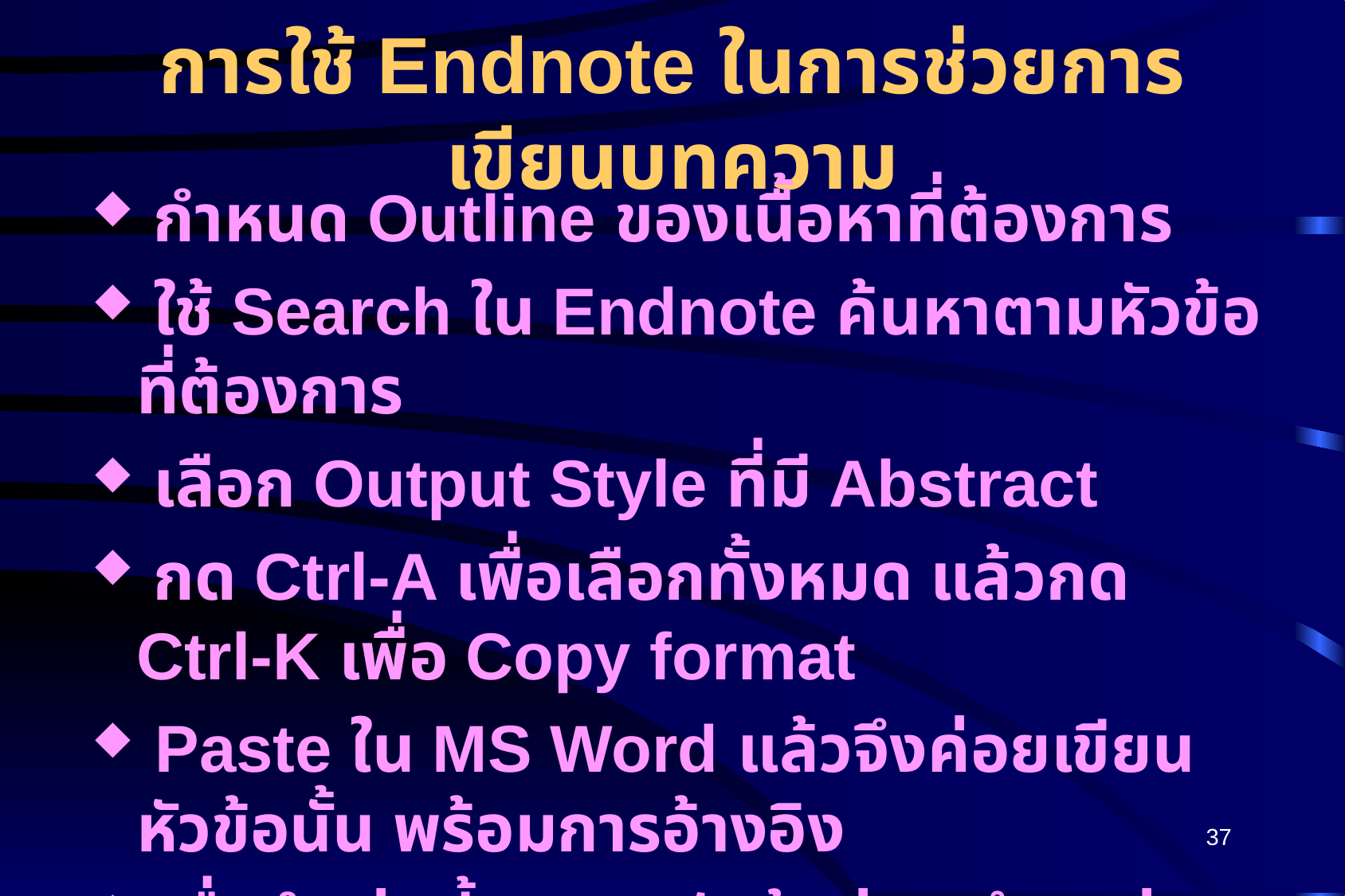

# การใช้ Endnote ในการช่วยการเขียนบทความ
 กำหนด Outline ของเนื้อหาที่ต้องการ
 ใช้ Search ใน Endnote ค้นหาตามหัวข้อที่ต้องการ
 เลือก Output Style ที่มี Abstract
 กด Ctrl-A เพื่อเลือกทั้งหมด แล้วกด Ctrl-K เพื่อ Copy format
 Paste ใน MS Word แล้วจึงค่อยเขียนหัวข้อนั้น พร้อมการอ้างอิง
 เมื่อทำเช่นนี้ครบทุกหัวข้อย่อย จึงมาอ่านทบทวนทั้งหมด เติมส่วนเชื่อมโยงและความคิดเห็นของผู้เขียน
37